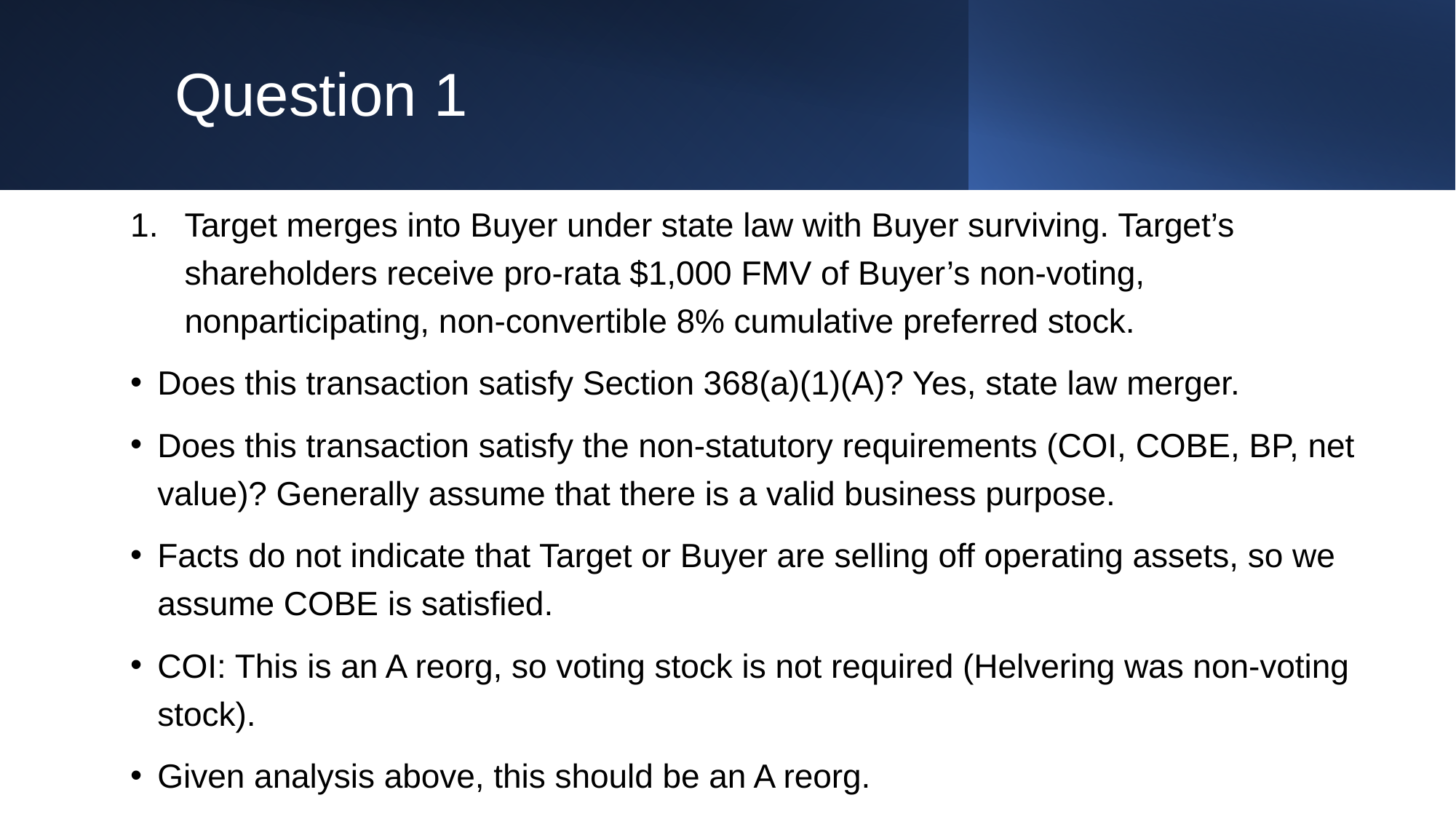

# Question 1
Target merges into Buyer under state law with Buyer surviving. Target’s shareholders receive pro-rata $1,000 FMV of Buyer’s non-voting, nonparticipating, non-convertible 8% cumulative preferred stock.
Does this transaction satisfy Section 368(a)(1)(A)? Yes, state law merger.
Does this transaction satisfy the non-statutory requirements (COI, COBE, BP, net value)? Generally assume that there is a valid business purpose.
Facts do not indicate that Target or Buyer are selling off operating assets, so we assume COBE is satisfied.
COI: This is an A reorg, so voting stock is not required (Helvering was non-voting stock).
Given analysis above, this should be an A reorg.